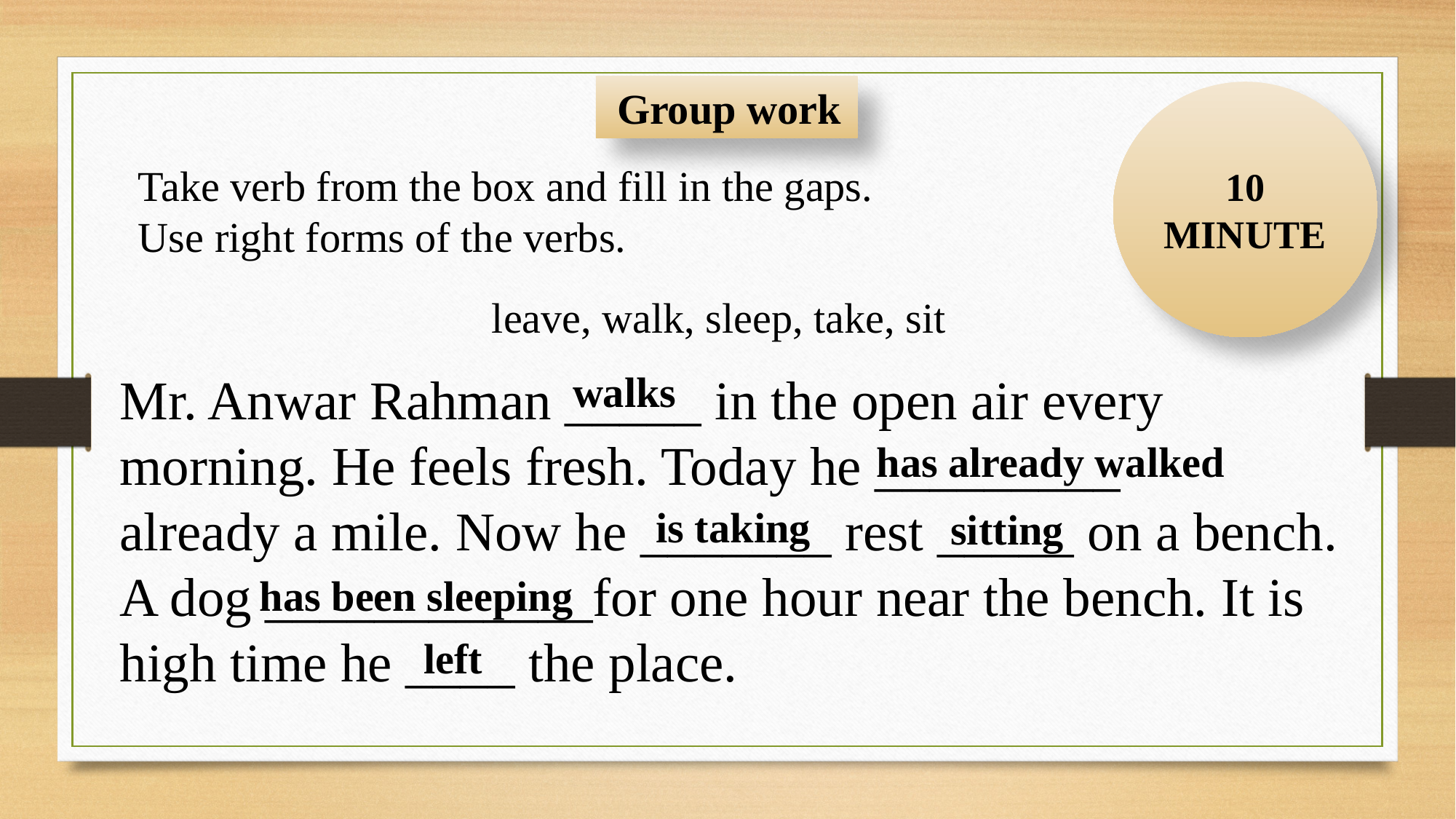

Group work
10
MINUTE
Take verb from the box and fill in the gaps. Use right forms of the verbs.
leave, walk, sleep, take, sit
Mr. Anwar Rahman _____ in the open air every morning. He feels fresh. Today he _________
already a mile. Now he _______ rest _____ on a bench. A dog ____________for one hour near the bench. It is high time he ____ the place.
walks
    has already walked
is taking
sitting
has been sleeping
left